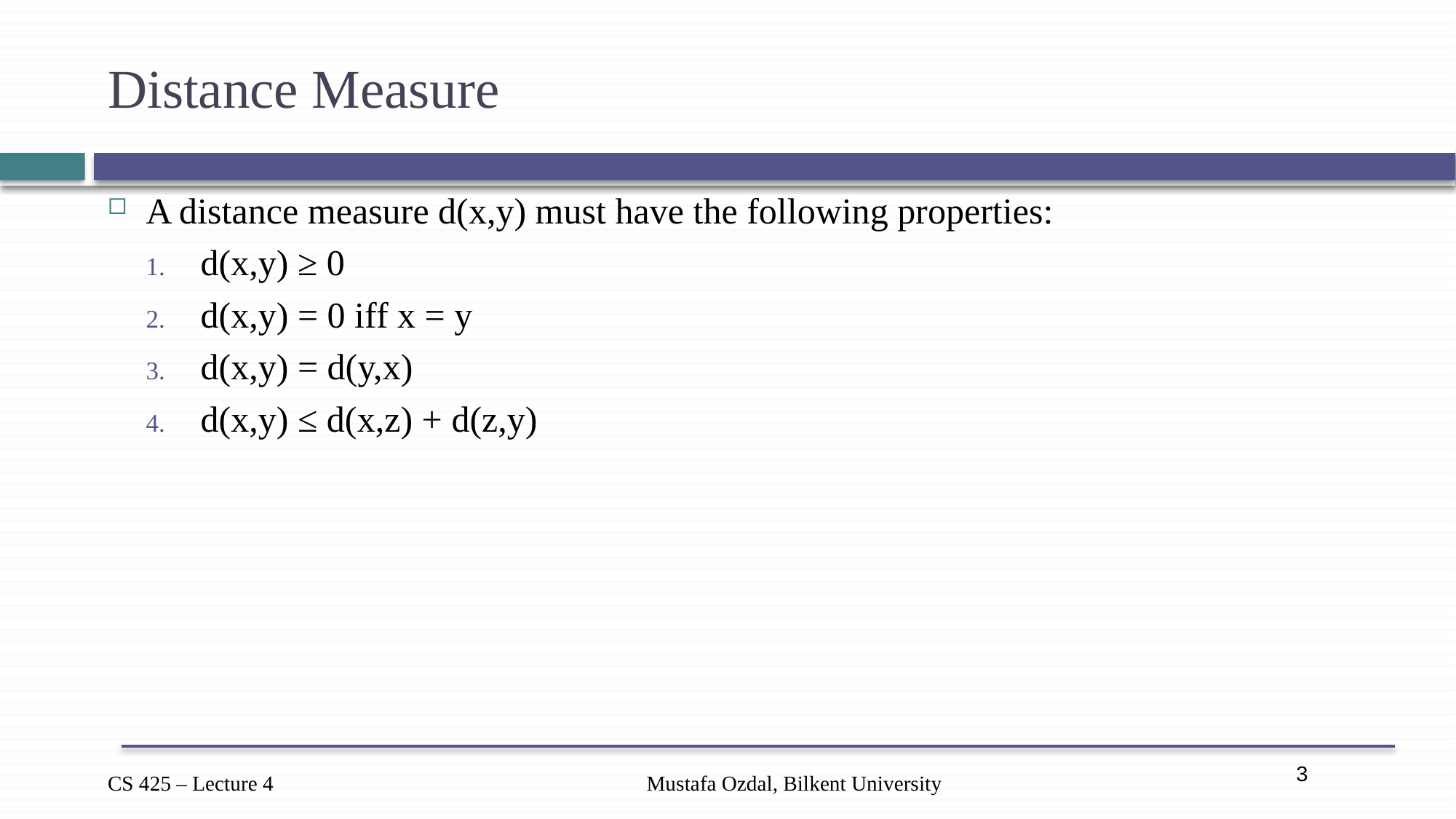

# Distance Measure
A distance measure d(x,y) must have the following properties:
d(x,y) ≥ 0
d(x,y) = 0 iff x = y
d(x,y) = d(y,x)
d(x,y) ≤ d(x,z) + d(z,y)
Mustafa Ozdal, Bilkent University